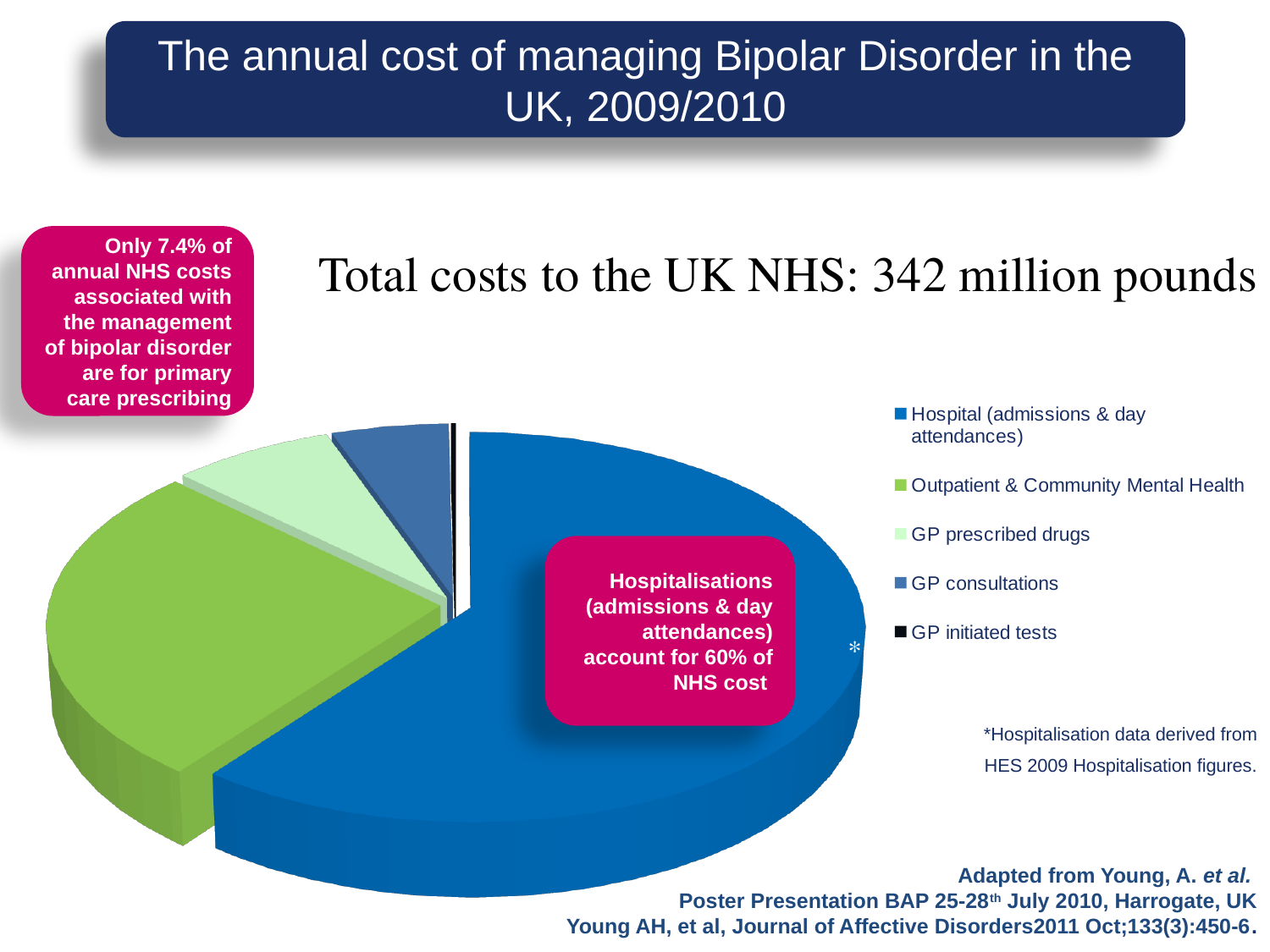

The annual cost of managing Bipolar Disorder in the UK, 2009/2010
Only 7.4% of annual NHS costs associated with the management of bipolar disorder are for primary care prescribing
Total costs to the UK NHS: 342 million pounds

[unsupported chart]

Hospitalisations (admissions & day attendances) account for 60% of NHS cost
*
*Hospitalisation data derived from
 HES 2009 Hospitalisation figures.
Adapted from Young, A. et al.
Poster Presentation BAP 25-28th July 2010, Harrogate, UK
Young AH, et al, Journal of Affective Disorders2011 Oct;133(3):450-6.